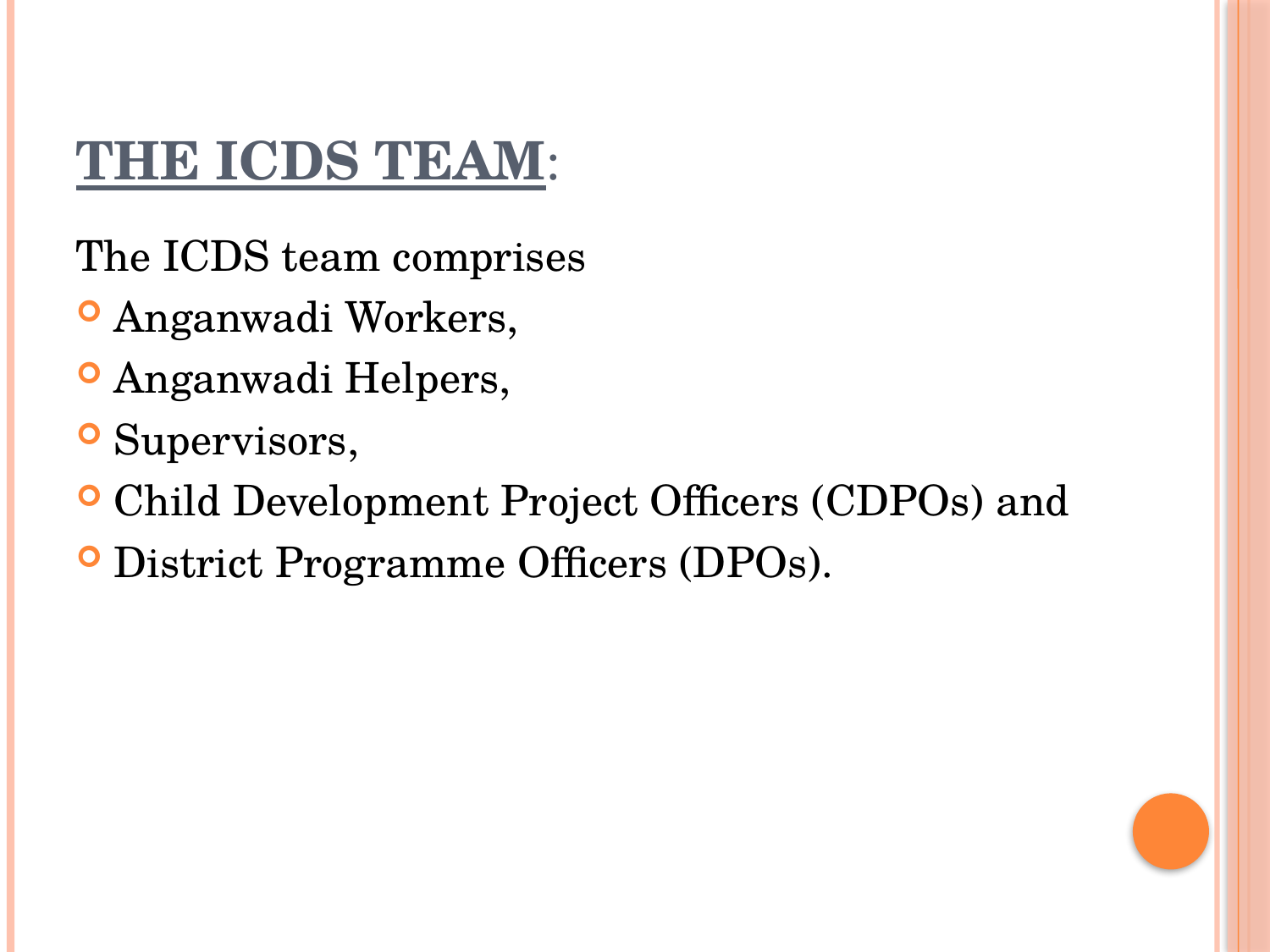

# THE ICDS TEAM:
The ICDS team comprises
Anganwadi Workers,
Anganwadi Helpers,
Supervisors,
Child Development Project Officers (CDPOs) and
District Programme Officers (DPOs).